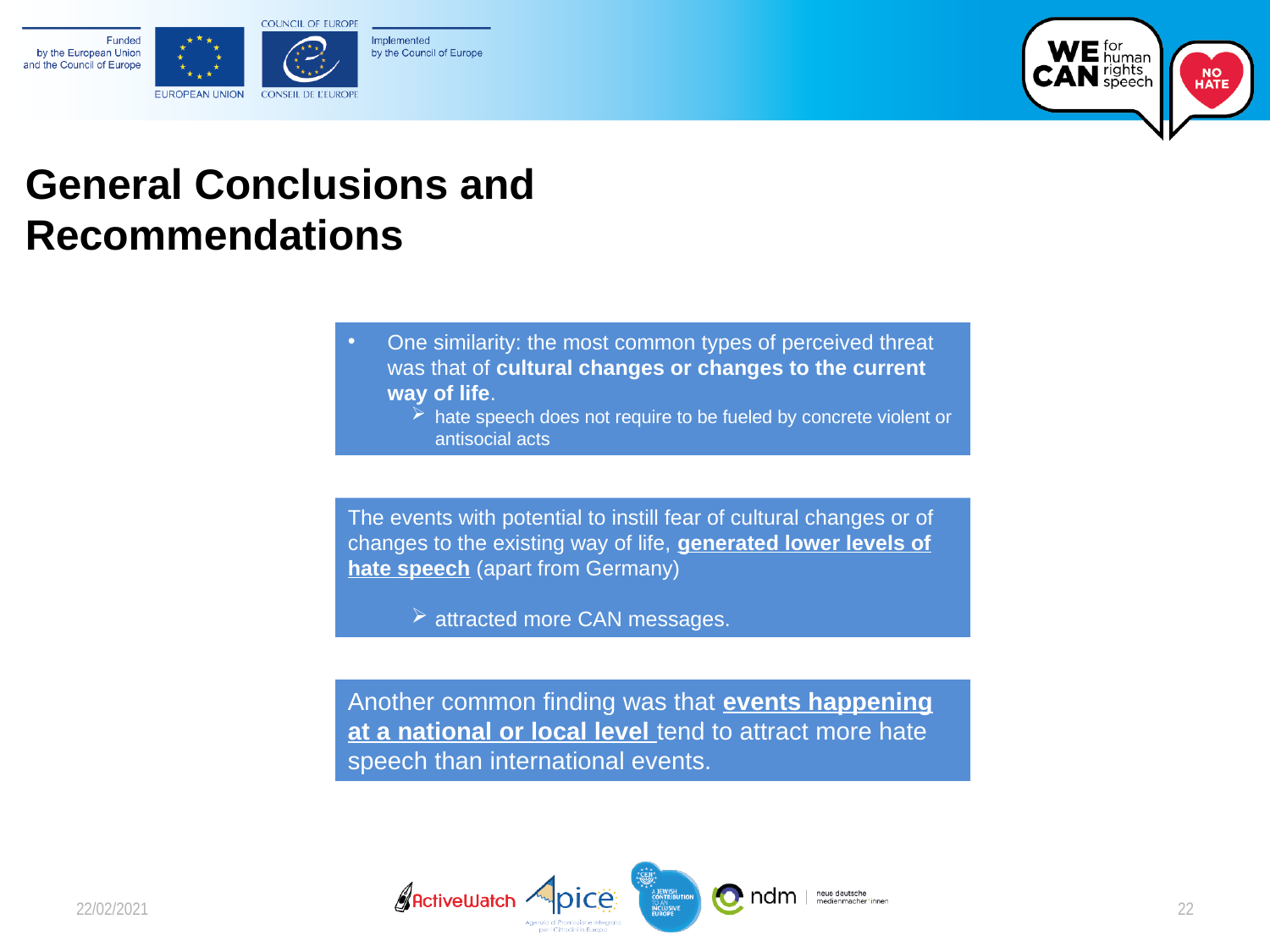

General Conclusions and Recommendations
One similarity: the most common types of perceived threat was that of cultural changes or changes to the current way of life.
hate speech does not require to be fueled by concrete violent or antisocial acts
The events with potential to instill fear of cultural changes or of changes to the existing way of life, generated lower levels of hate speech (apart from Germany)

attracted more CAN messages.
Another common finding was that events happening at a national or local level tend to attract more hate speech than international events.
22/02/2021
22